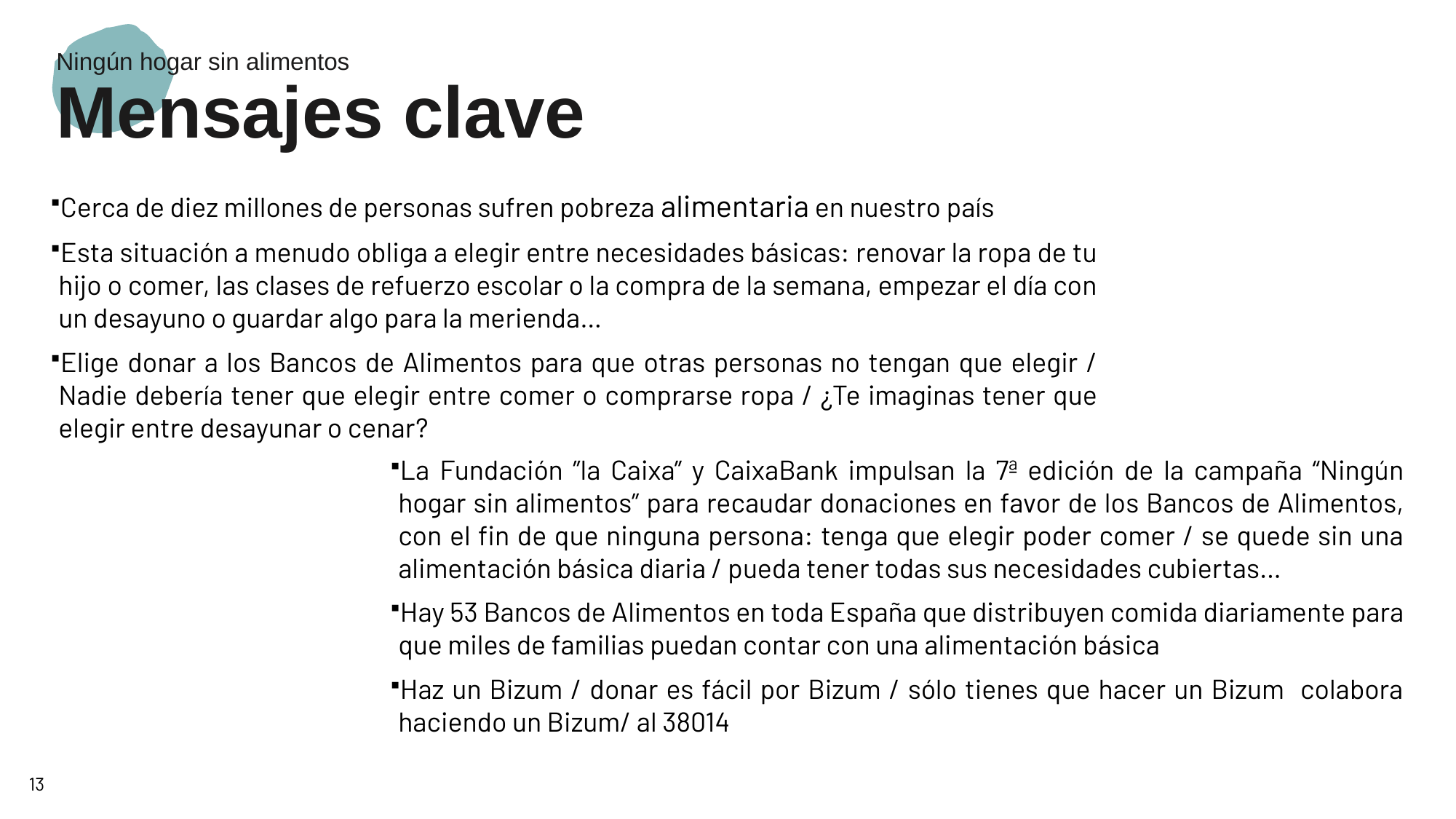

Ningún hogar sin alimentos
Mensajes clave

Cerca de diez millones de personas sufren pobreza alimentaria en nuestro país
Esta situación a menudo obliga a elegir entre necesidades básicas: renovar la ropa de tu hijo o comer, las clases de refuerzo escolar o la compra de la semana, empezar el día con un desayuno o guardar algo para la merienda…
Elige donar a los Bancos de Alimentos para que otras personas no tengan que elegir / Nadie debería tener que elegir entre comer o comprarse ropa / ¿Te imaginas tener que elegir entre desayunar o cenar?
La Fundación ”la Caixa” y CaixaBank impulsan la 7ª edición de la campaña “Ningún hogar sin alimentos” para recaudar donaciones en favor de los Bancos de Alimentos, con el fin de que ninguna persona: tenga que elegir poder comer / se quede sin una alimentación básica diaria / pueda tener todas sus necesidades cubiertas…
Hay 53 Bancos de Alimentos en toda España que distribuyen comida diariamente para que miles de familias puedan contar con una alimentación básica
Haz un Bizum / donar es fácil por Bizum / sólo tienes que hacer un Bizum  colabora haciendo un Bizum/ al 38014
13